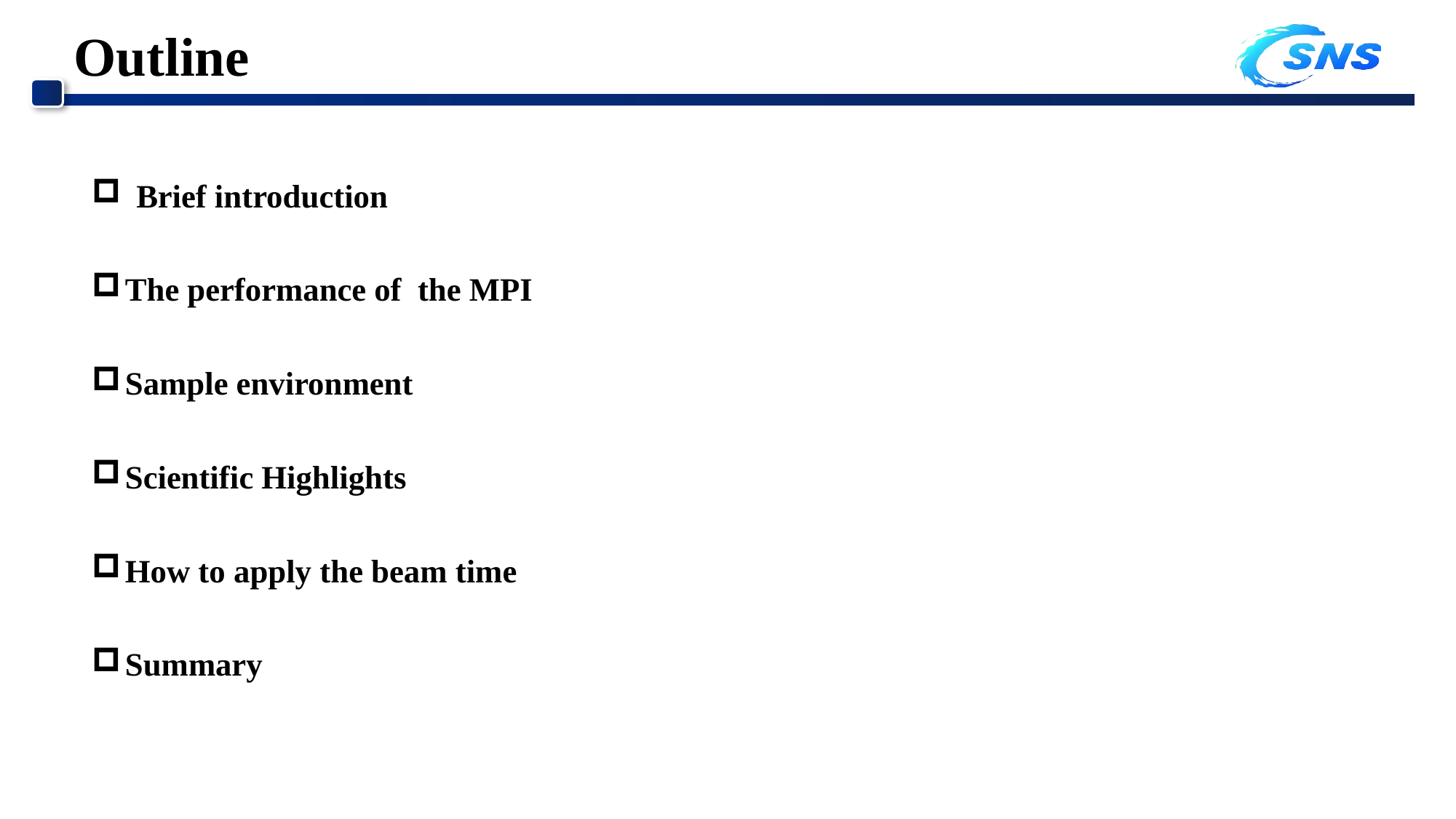

# Outline
 Brief introduction

 The performance of  the MPI

 Sample environment

 Scientific Highlights

 How to apply the beam time

 Summary